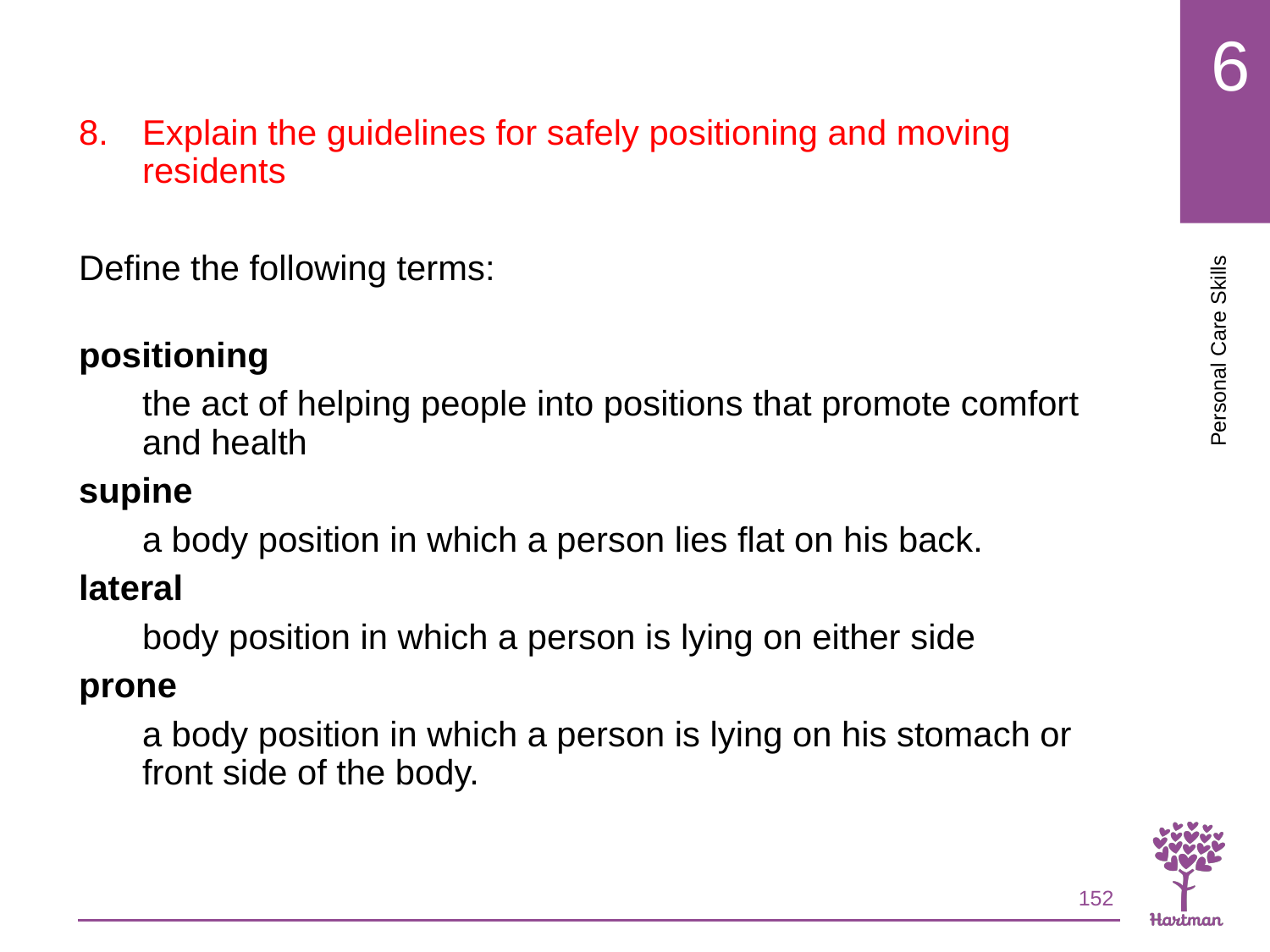

# LO8, key terms 1
Explain the guidelines for safely positioning and moving residents

Define the following terms:
positioning
the act of helping people into positions that promote comfort and health
supine
a body position in which a person lies flat on his back.
lateral
body position in which a person is lying on either side
prone
a body position in which a person is lying on his stomach or front side of the body.

152